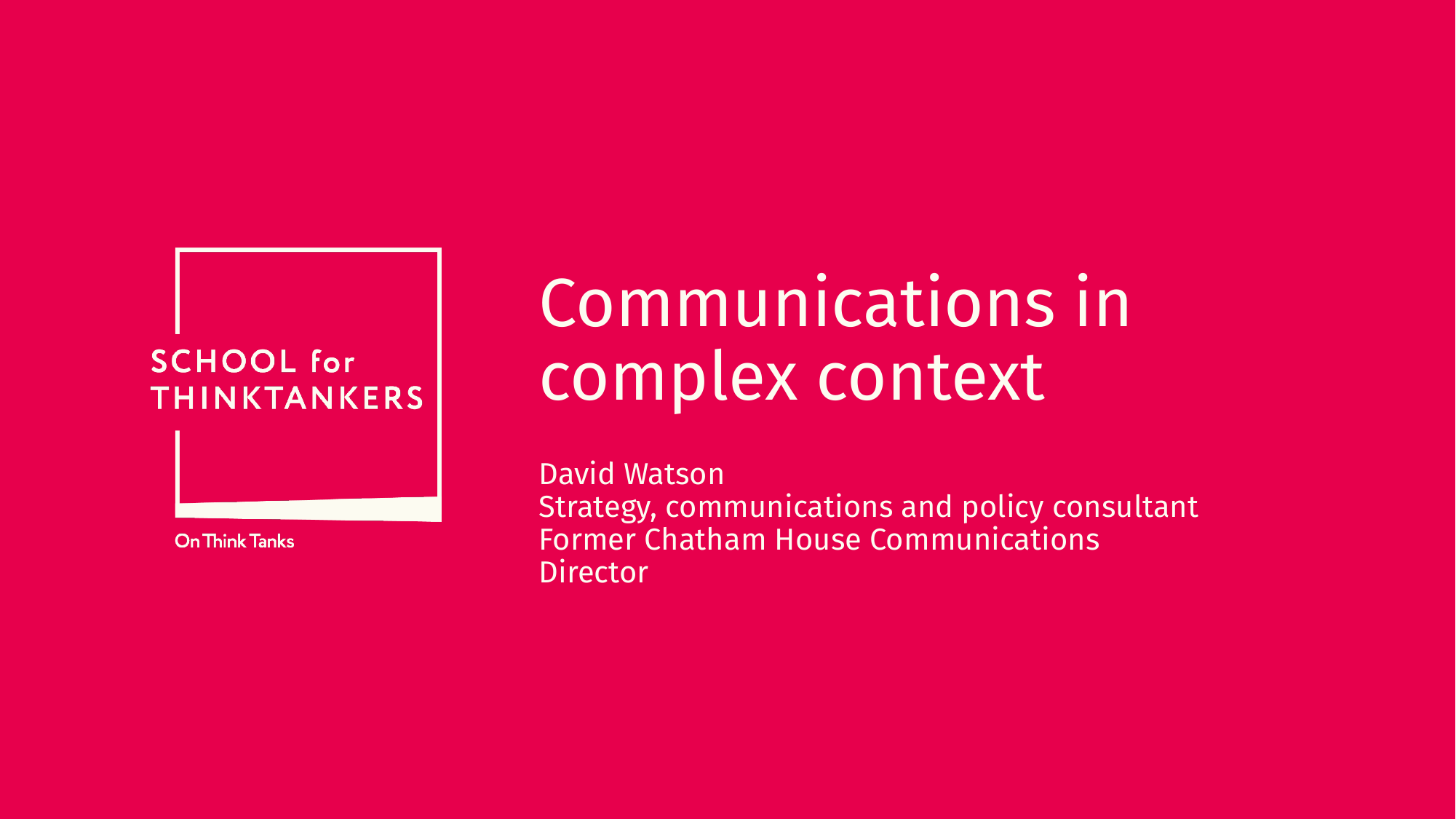

# Communications in complex context
David Watson
Strategy, communications and policy consultant
Former Chatham House Communications Director
davidmichaelwatson@hotmail.com